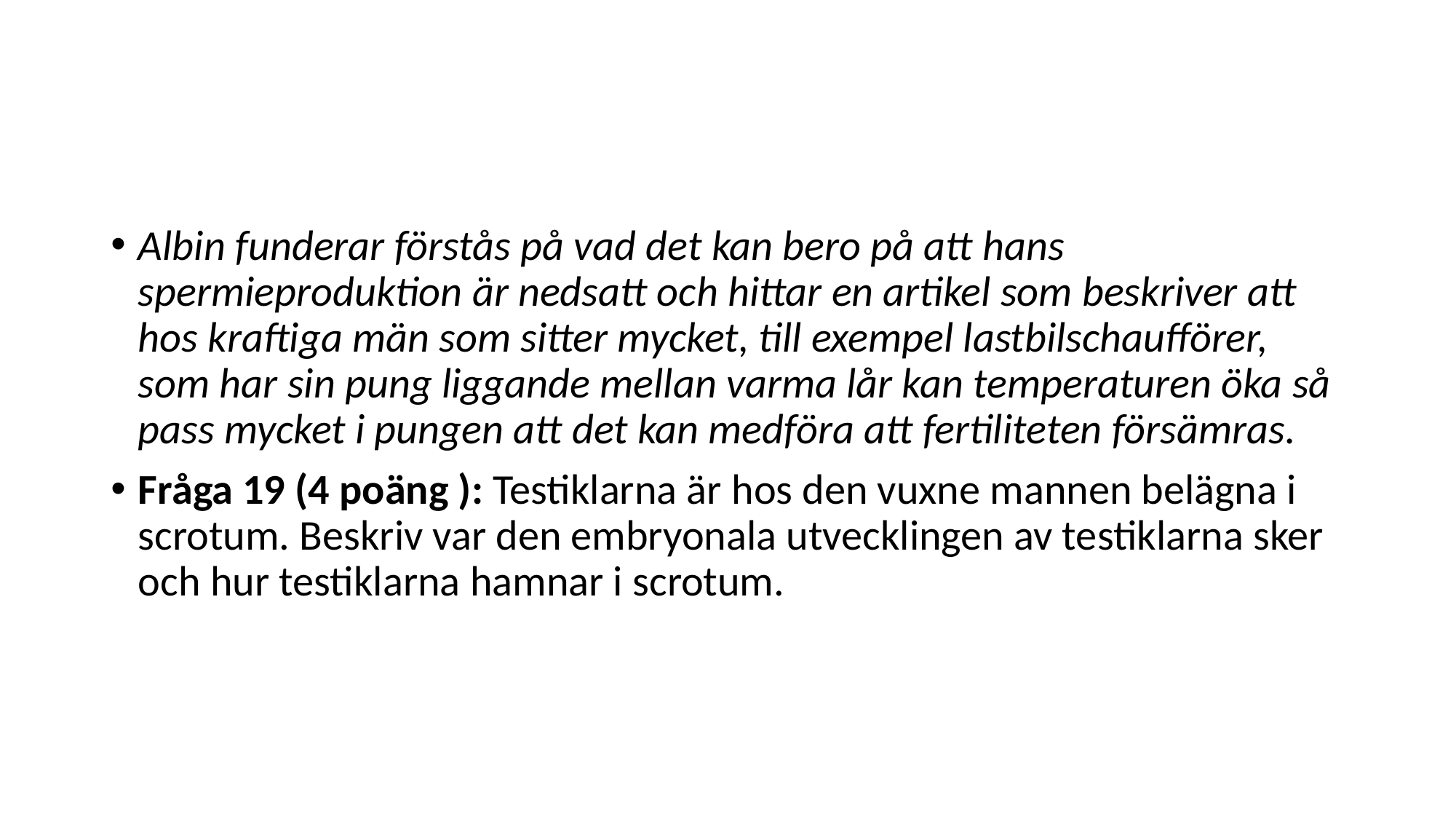

#
Albin funderar förstås på vad det kan bero på att hans spermieproduktion är nedsatt och hittar en artikel som beskriver att hos kraftiga män som sitter mycket, till exempel lastbilschaufförer, som har sin pung liggande mellan varma lår kan temperaturen öka så pass mycket i pungen att det kan medföra att fertiliteten försämras.
Fråga 19 (4 poäng ): Testiklarna är hos den vuxne mannen belägna i scrotum. Beskriv var den embryonala utvecklingen av testiklarna sker och hur testiklarna hamnar i scrotum.